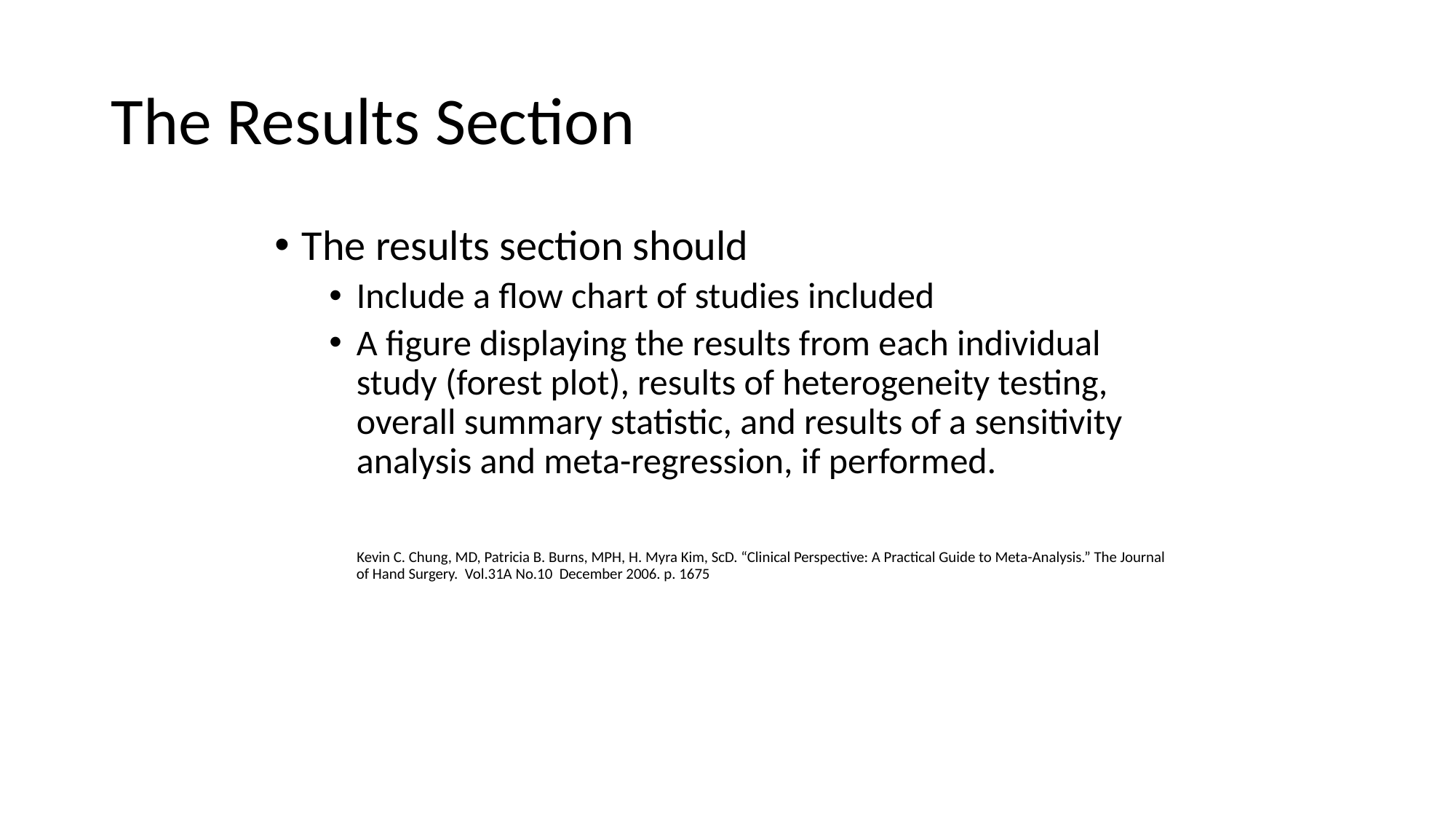

# The Results Section
The results section should
Include a flow chart of studies included
A figure displaying the results from each individual study (forest plot), results of heterogeneity testing, overall summary statistic, and results of a sensitivity analysis and meta-regression, if performed.

        Kevin C. Chung, MD, Patricia B. Burns, MPH, H. Myra Kim, ScD. “Clinical Perspective: A Practical Guide to Meta-Analysis.” The Journal of Hand Surgery.  Vol.31A No.10  December 2006. p. 1675